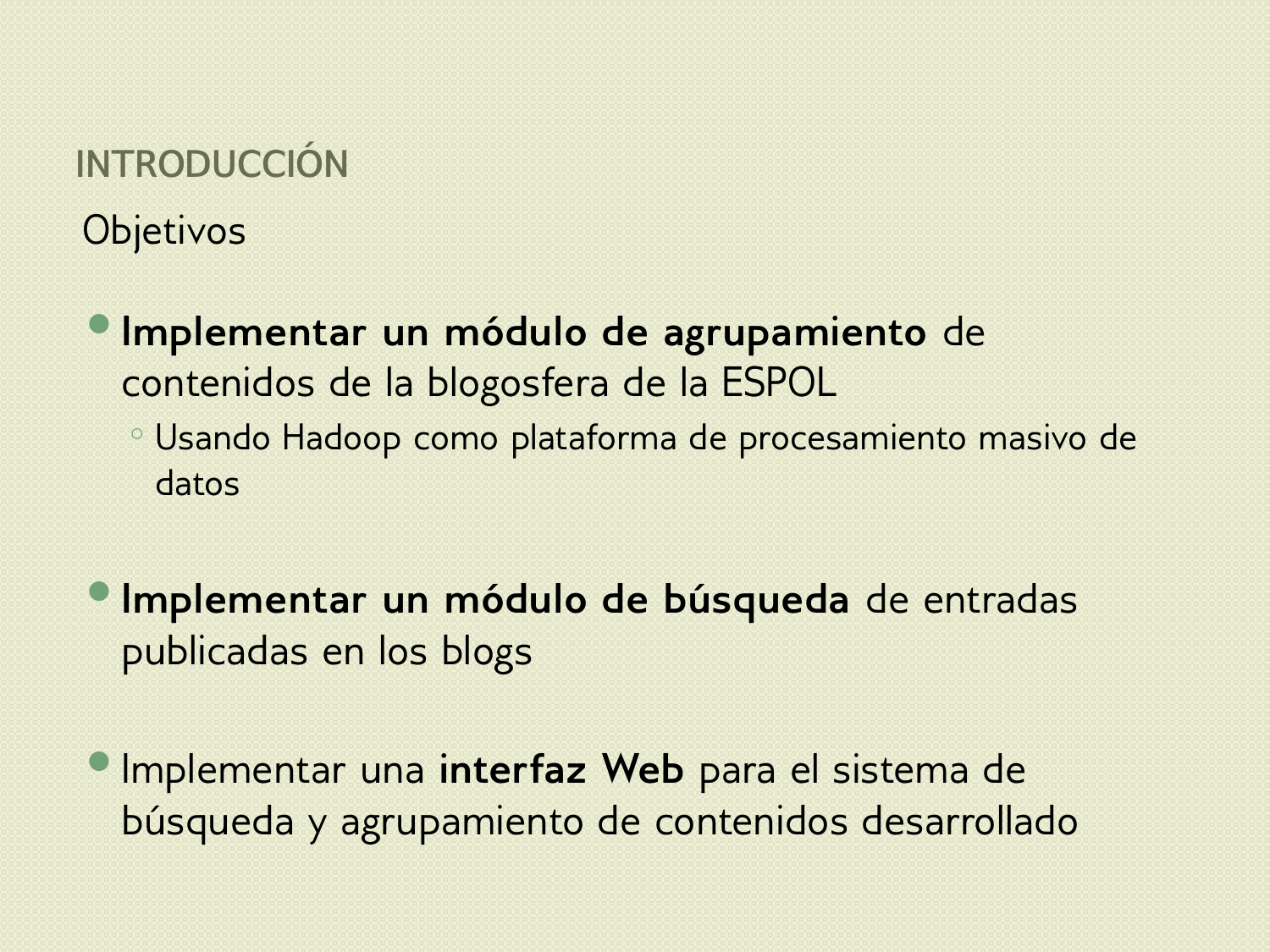

# INTRODUCCIÓN
Objetivos
Implementar un módulo de agrupamiento de contenidos de la blogosfera de la ESPOL
Usando Hadoop como plataforma de procesamiento masivo de datos

Implementar un módulo de búsqueda de entradas publicadas en los blogs

Implementar una interfaz Web para el sistema de búsqueda y agrupamiento de contenidos desarrollado